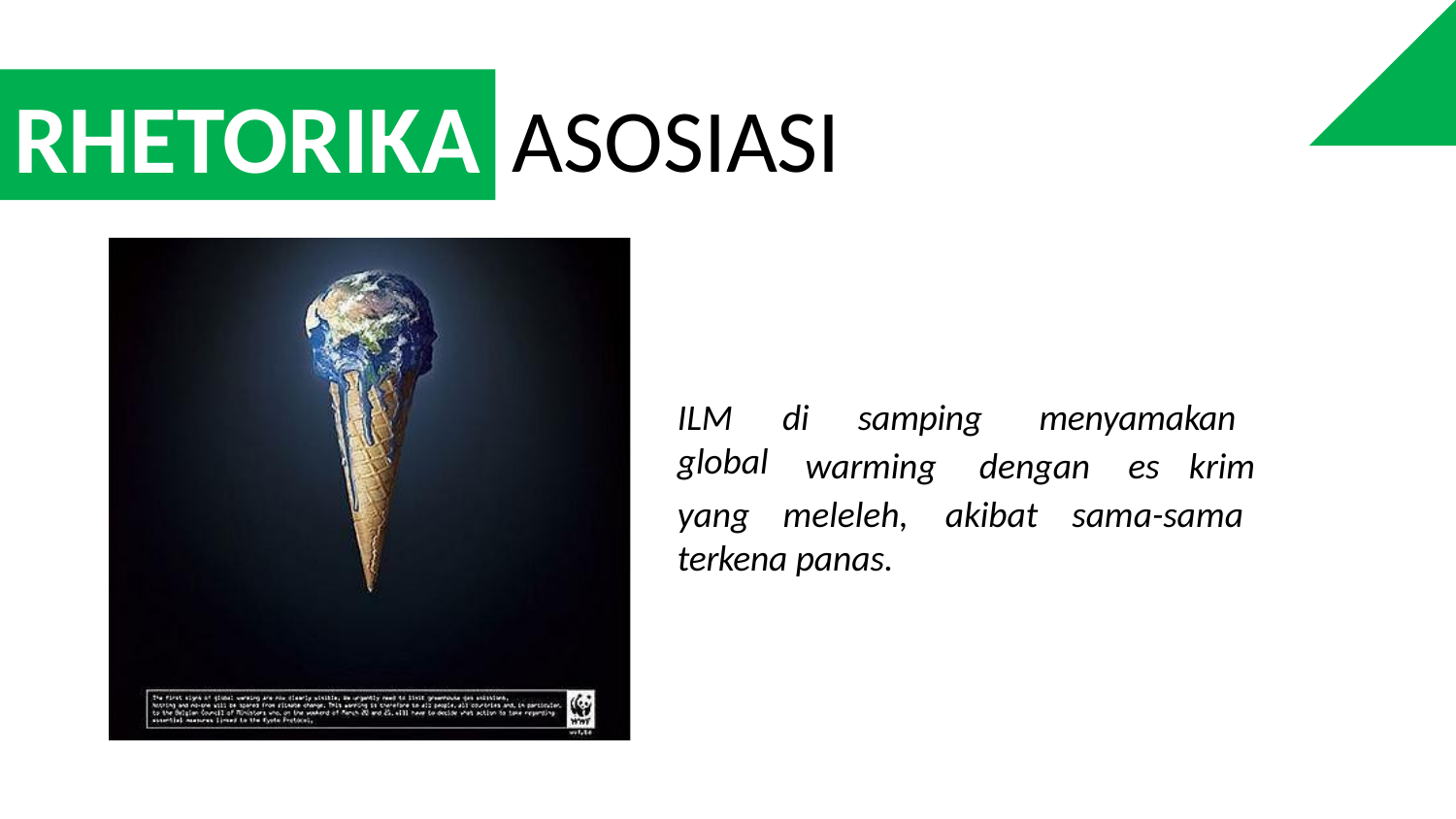

RHETORIKA
# ASOSIASI

ILM
global
di	samping
menyamakan
warming	dengan	es	krim
yang	meleleh,	akibat	sama-sama  terkena panas.